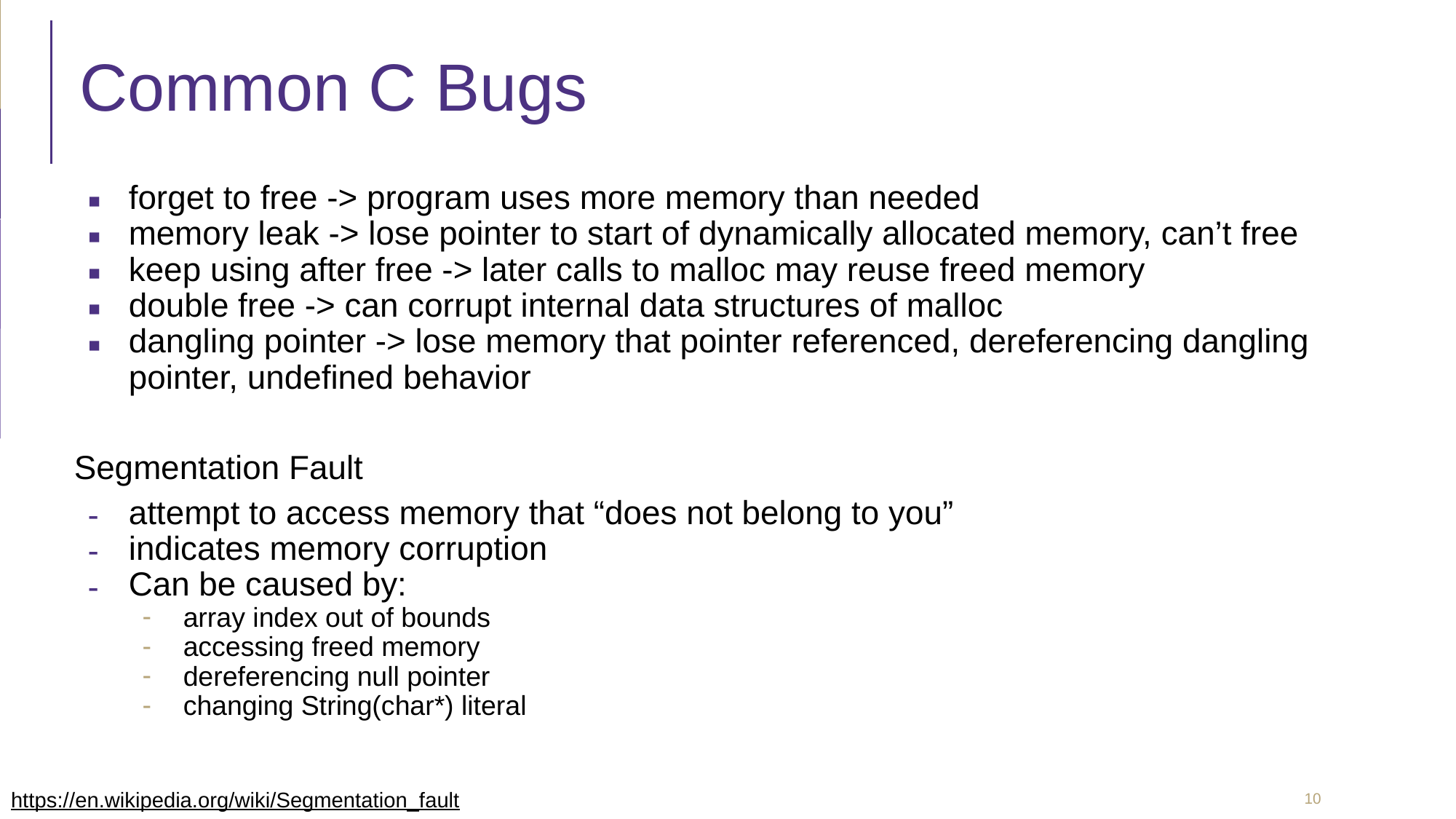

# Common C Bugs
forget to free -> program uses more memory than needed
memory leak -> lose pointer to start of dynamically allocated memory, can’t free
keep using after free -> later calls to malloc may reuse freed memory
double free -> can corrupt internal data structures of malloc
dangling pointer -> lose memory that pointer referenced, dereferencing dangling pointer, undefined behavior

Segmentation Fault
attempt to access memory that “does not belong to you”
indicates memory corruption
Can be caused by:
array index out of bounds
accessing freed memory
dereferencing null pointer
changing String(char*) literal
https://en.wikipedia.org/wiki/Segmentation_fault
10